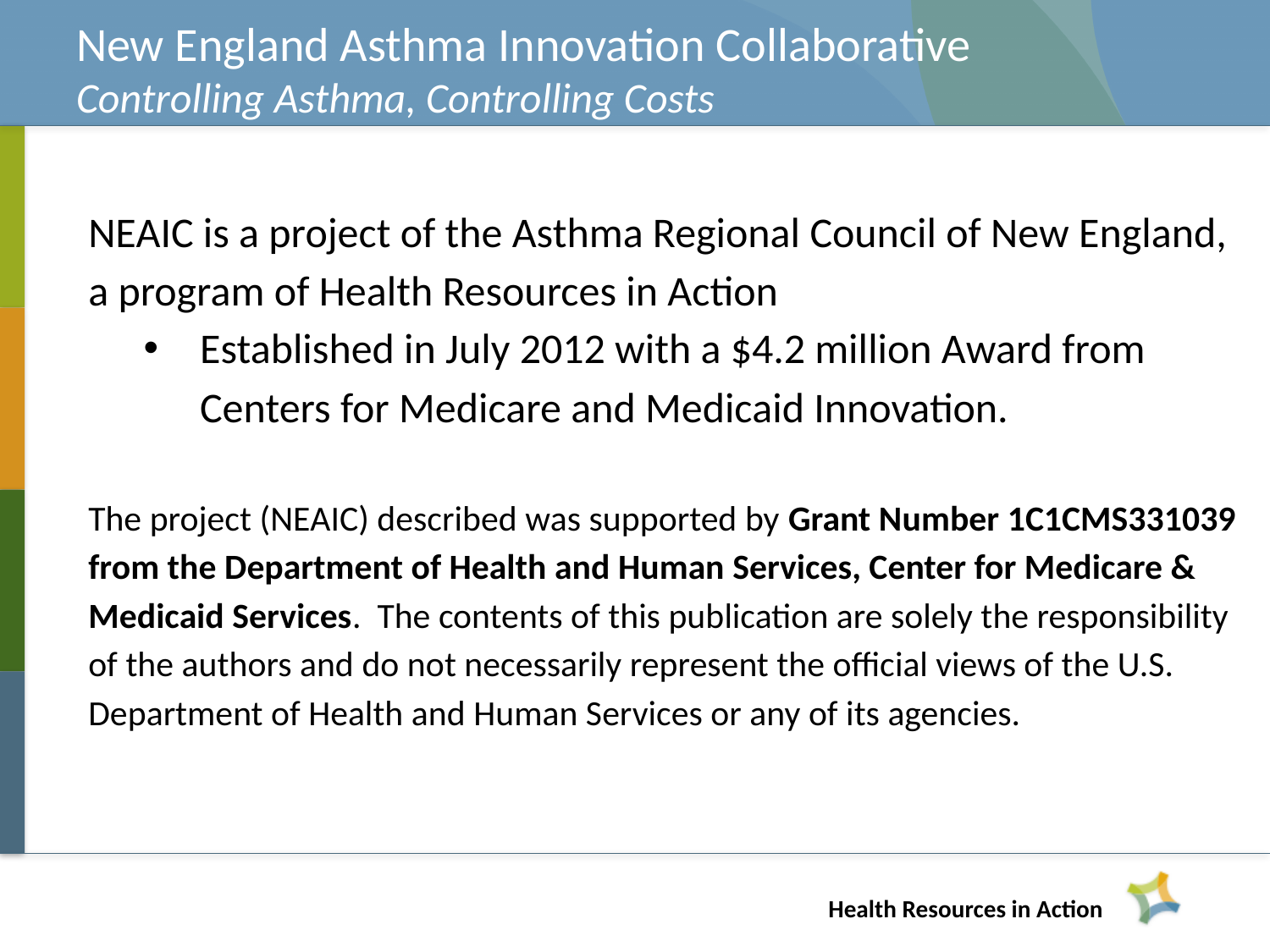

# New England Asthma Innovation Collaborative Controlling Asthma, Controlling Costs
NEAIC is a project of the Asthma Regional Council of New England, a program of Health Resources in Action
Established in July 2012 with a $4.2 million Award from Centers for Medicare and Medicaid Innovation.

The project (NEAIC) described was supported by Grant Number 1C1CMS331039 from the Department of Health and Human Services, Center for Medicare & Medicaid Services.  The contents of this publication are solely the responsibility of the authors and do not necessarily represent the official views of the U.S. Department of Health and Human Services or any of its agencies.

Health Resources in Action